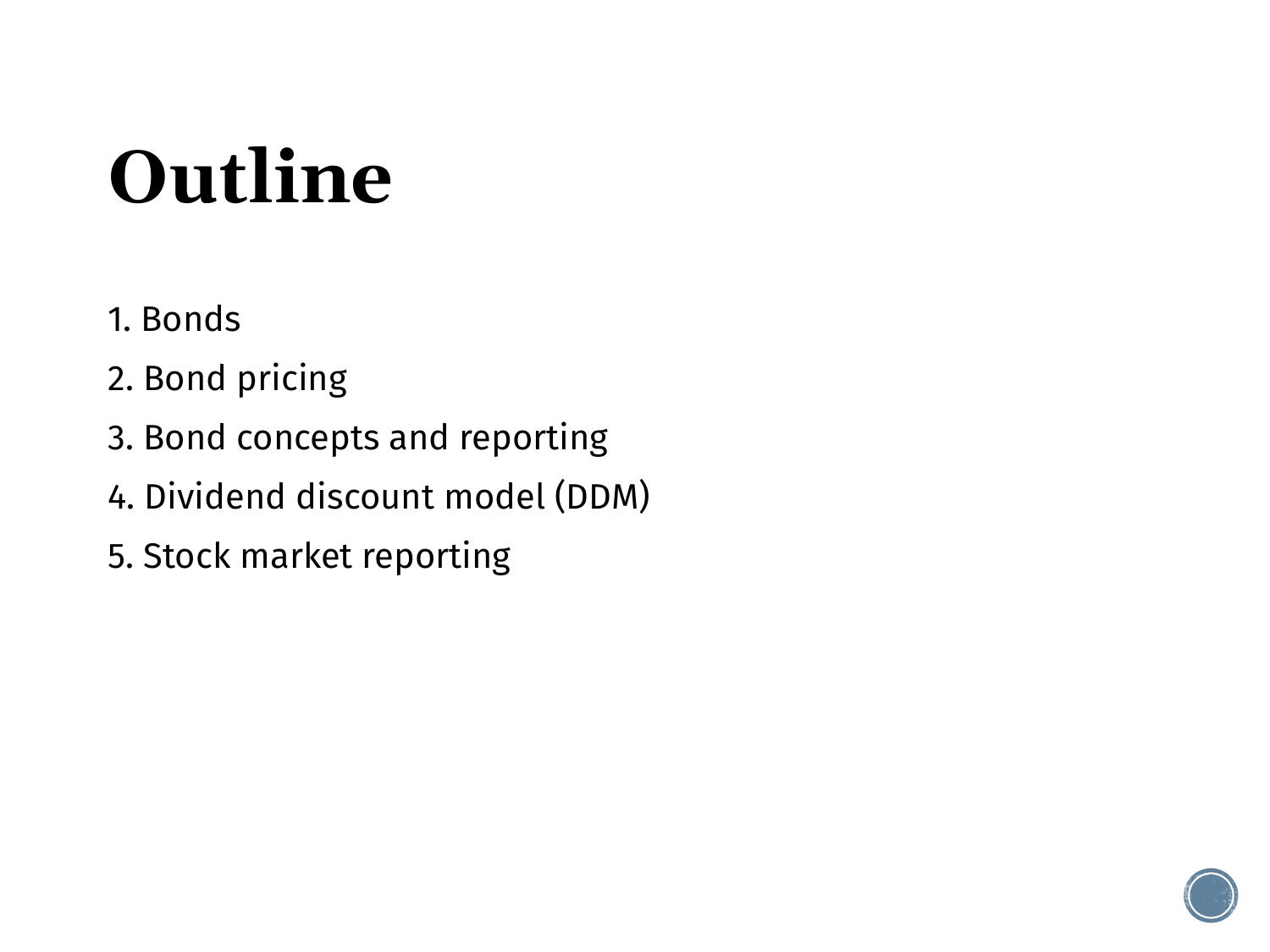

# Outline
1. Bonds
2. Bond pricing
3. Bond concepts and reporting
4. Dividend discount model (DDM)
5. Stock market reporting